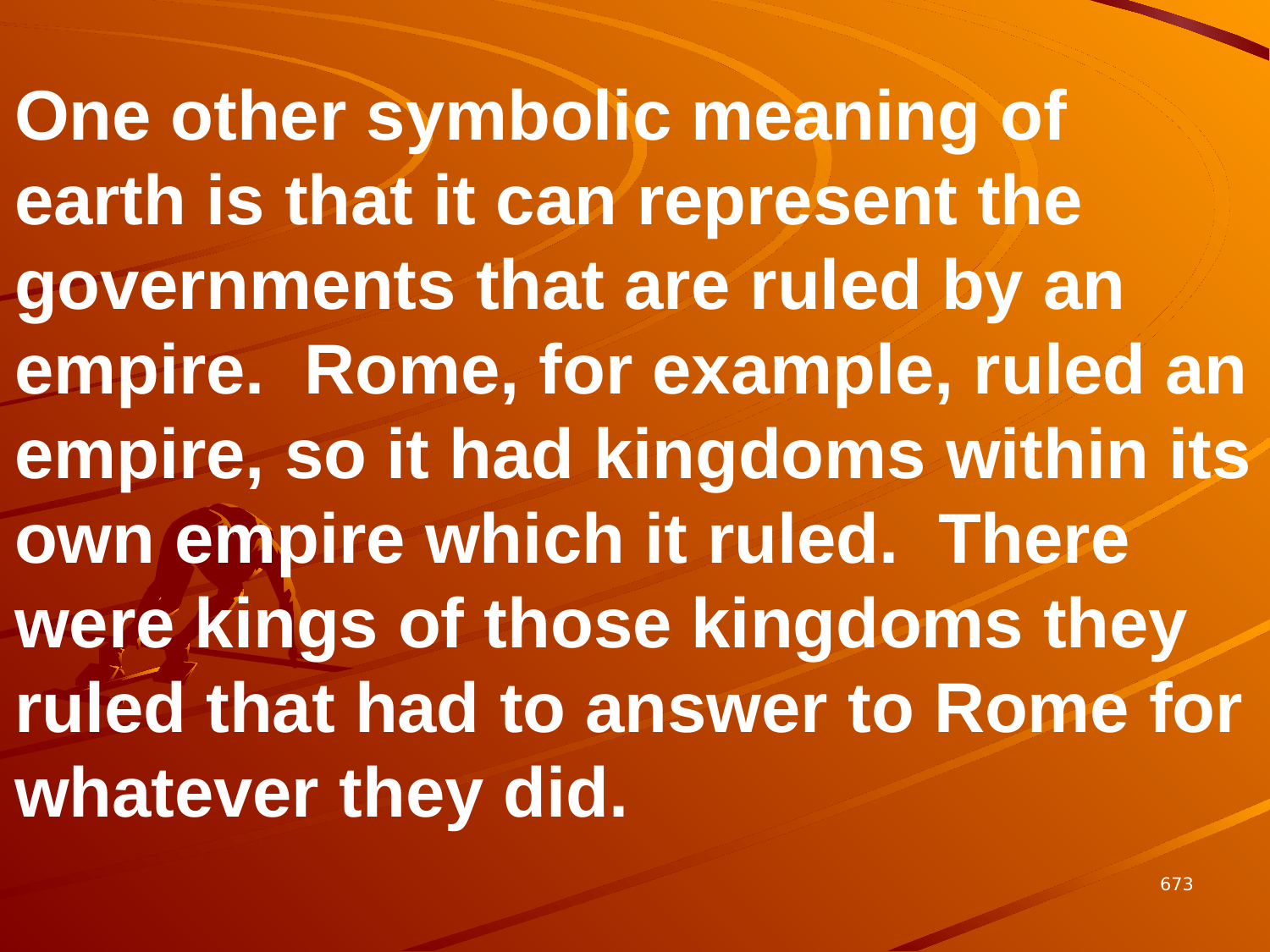

One other symbolic meaning of earth is that it can represent the governments that are ruled by an empire.  Rome, for example, ruled an empire, so it had kingdoms within its own empire which it ruled.  There were kings of those kingdoms they ruled that had to answer to Rome for whatever they did.
673